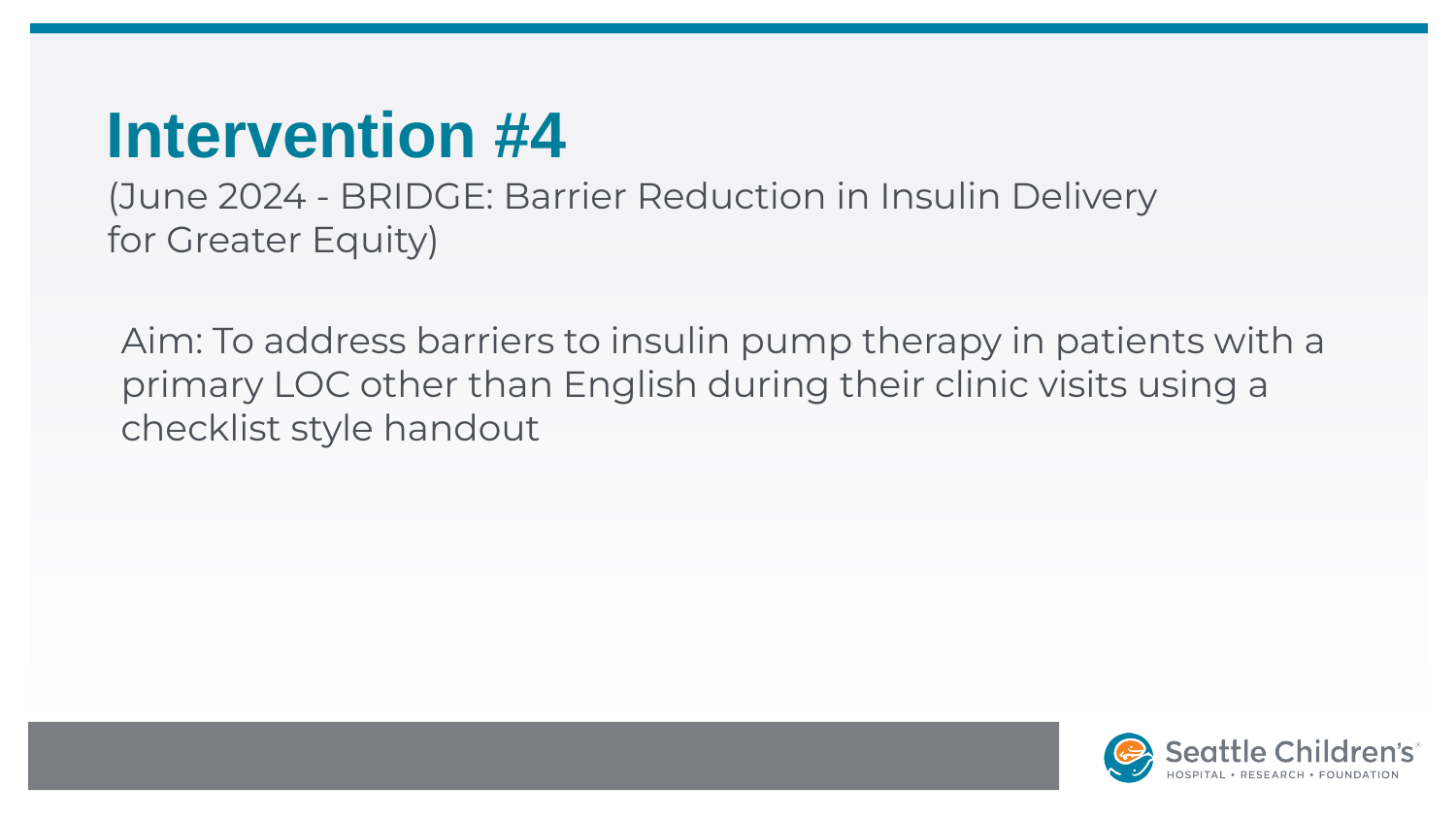

# Intervention #4
(June 2024 - BRIDGE: Barrier Reduction in Insulin Delivery for Greater Equity)
Aim: To address barriers to insulin pump therapy in patients with a primary LOC other than English during their clinic visits using a checklist style handout